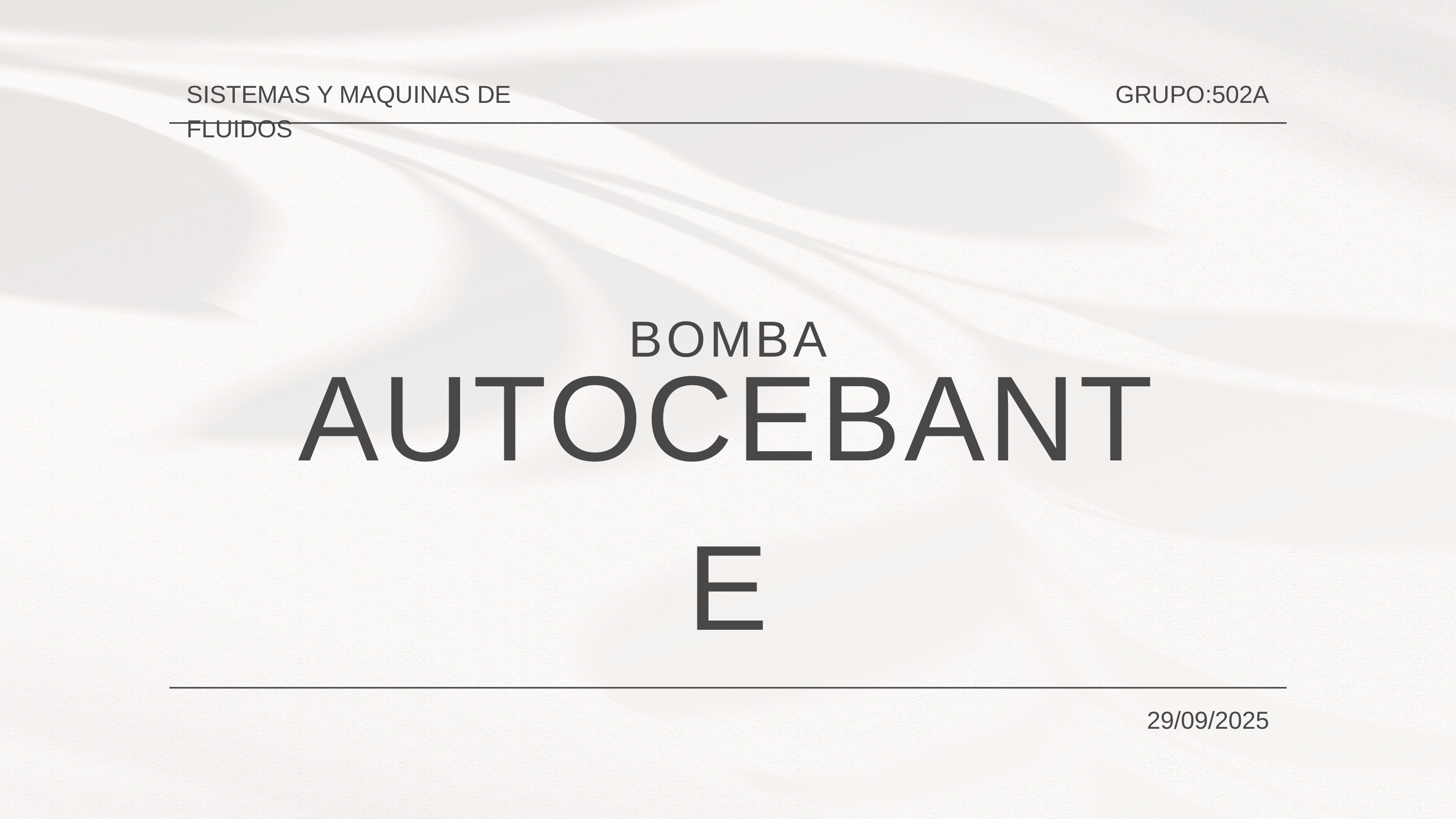

SISTEMAS Y MAQUINAS DE FLUIDOS
GRUPO:502A

BOMBA
AUTOCEBANTE

29/09/2025